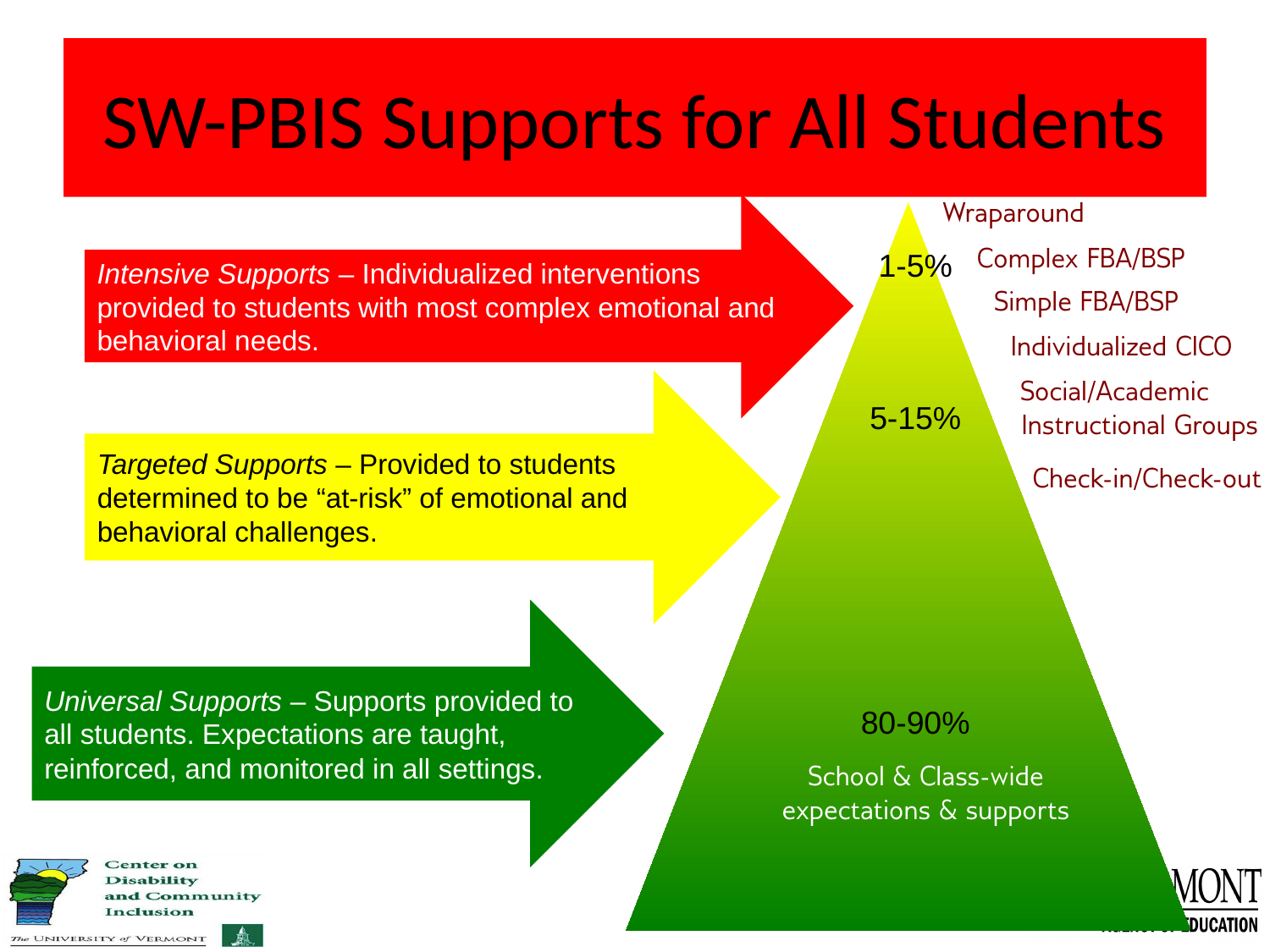

# SW-PBIS Supports for All Students
Wraparound
Intensive Supports – Individualized interventions provided to students with most complex emotional and behavioral needs.

Complex FBA/BSP
1-5%

5-15%

80-90%
Simple FBA/BSP
Individualized CICO
Social/Academic
   Instructional Groups
Targeted Supports – Provided to students determined to be “at-risk” of emotional and behavioral challenges.
Check-in/Check-out
Universal Supports – Supports provided to all students. Expectations are taught, reinforced, and monitored in all settings.
School & Class-wide expectations & supports